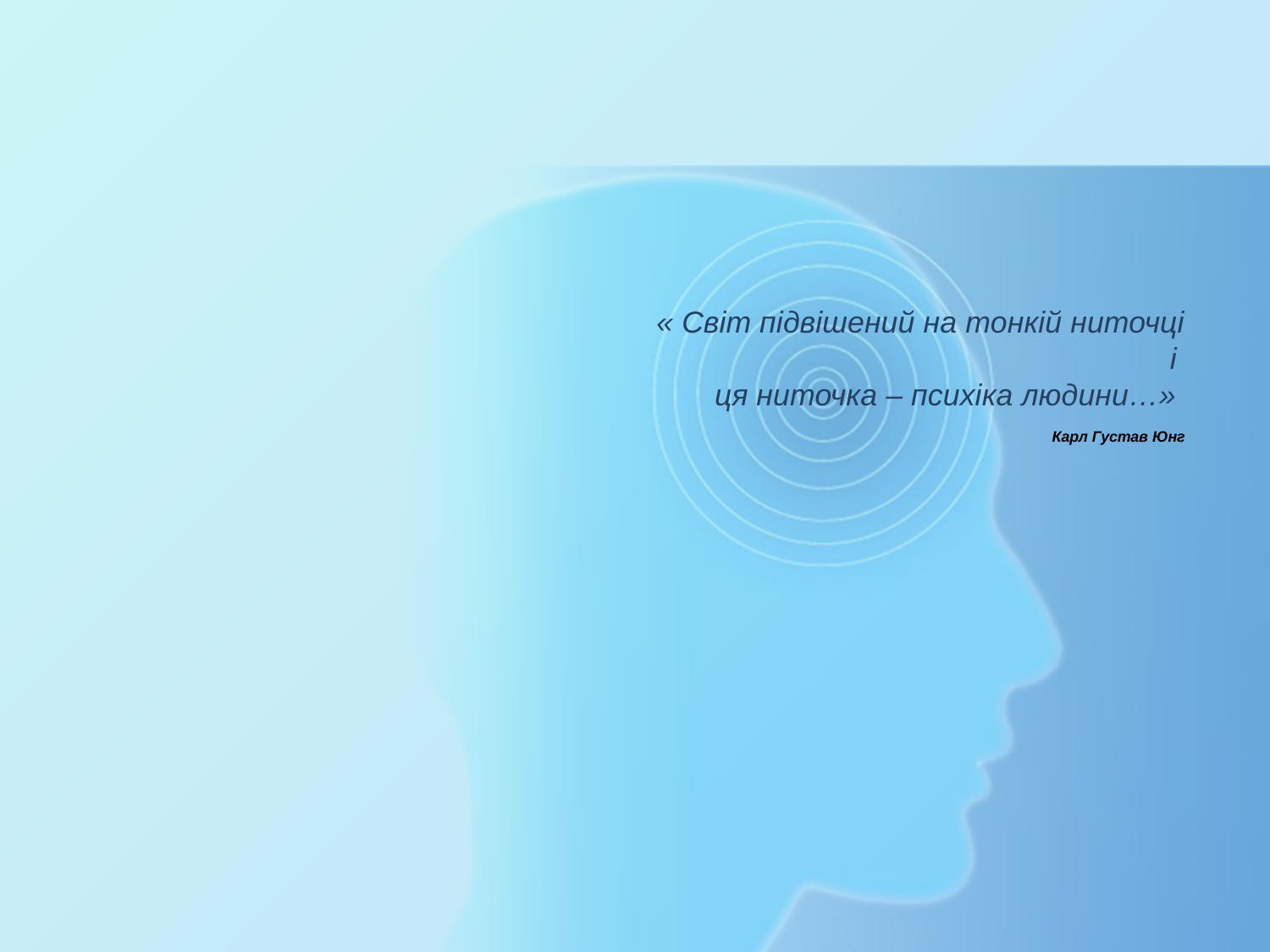

# « Світ підвішений на тонкій ниточці і ця ниточка – психіка людини…» Карл Густав Юнг